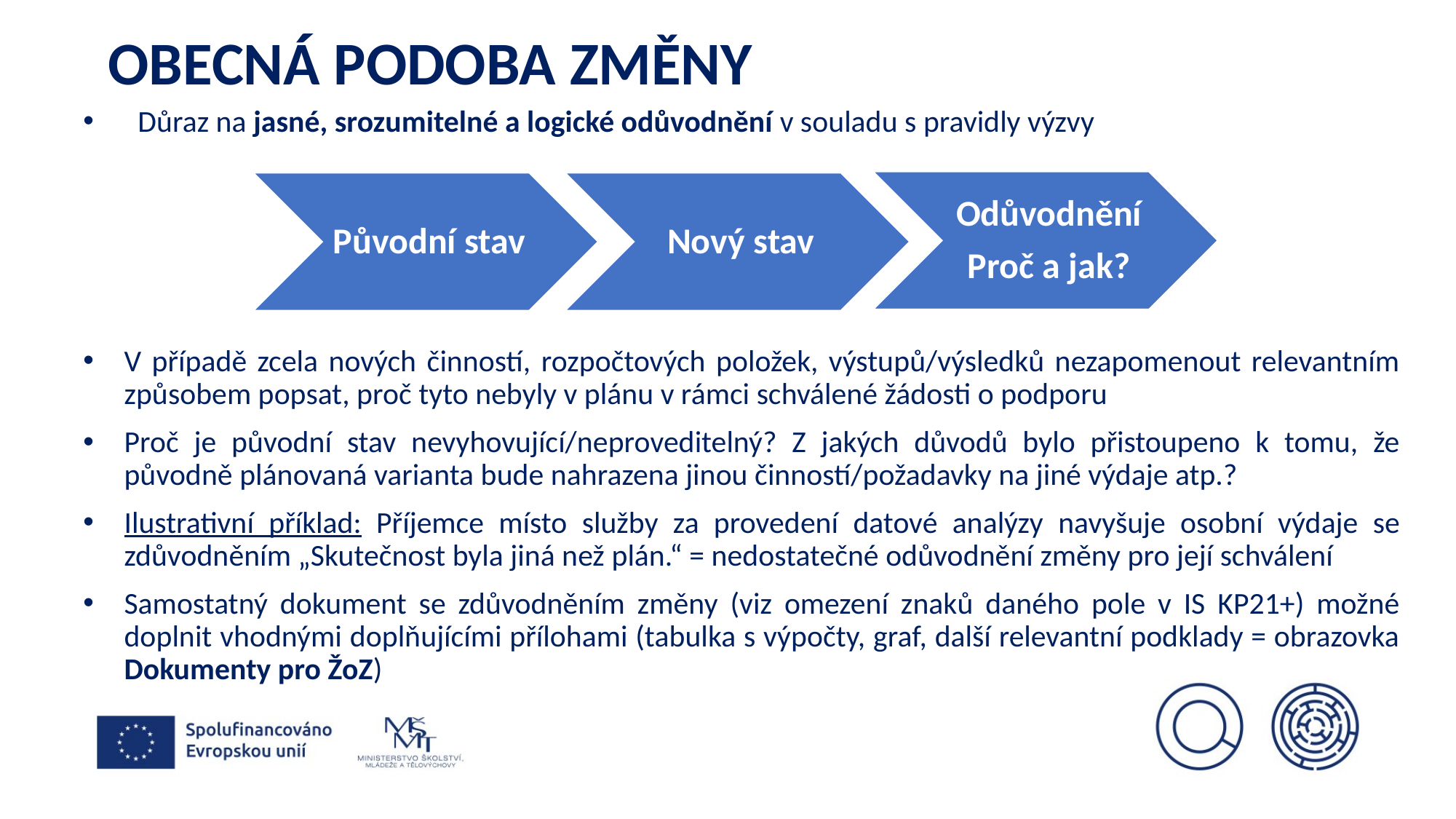

# Obecná podoba změny
Důraz na jasné, srozumitelné a logické odůvodnění v souladu s pravidly výzvy

V případě zcela nových činností, rozpočtových položek, výstupů/výsledků nezapomenout relevantním způsobem popsat, proč tyto nebyly v plánu v rámci schválené žádosti o podporu
Proč je původní stav nevyhovující/neproveditelný? Z jakých důvodů bylo přistoupeno k tomu, že původně plánovaná varianta bude nahrazena jinou činností/požadavky na jiné výdaje atp.?
Ilustrativní příklad: Příjemce místo služby za provedení datové analýzy navyšuje osobní výdaje se zdůvodněním „Skutečnost byla jiná než plán.“ = nedostatečné odůvodnění změny pro její schválení
Samostatný dokument se zdůvodněním změny (viz omezení znaků daného pole v IS KP21+) možné doplnit vhodnými doplňujícími přílohami (tabulka s výpočty, graf, další relevantní podklady = obrazovka Dokumenty pro ŽoZ)

Původní stav
Nový stav
Odůvodnění
Proč a jak?